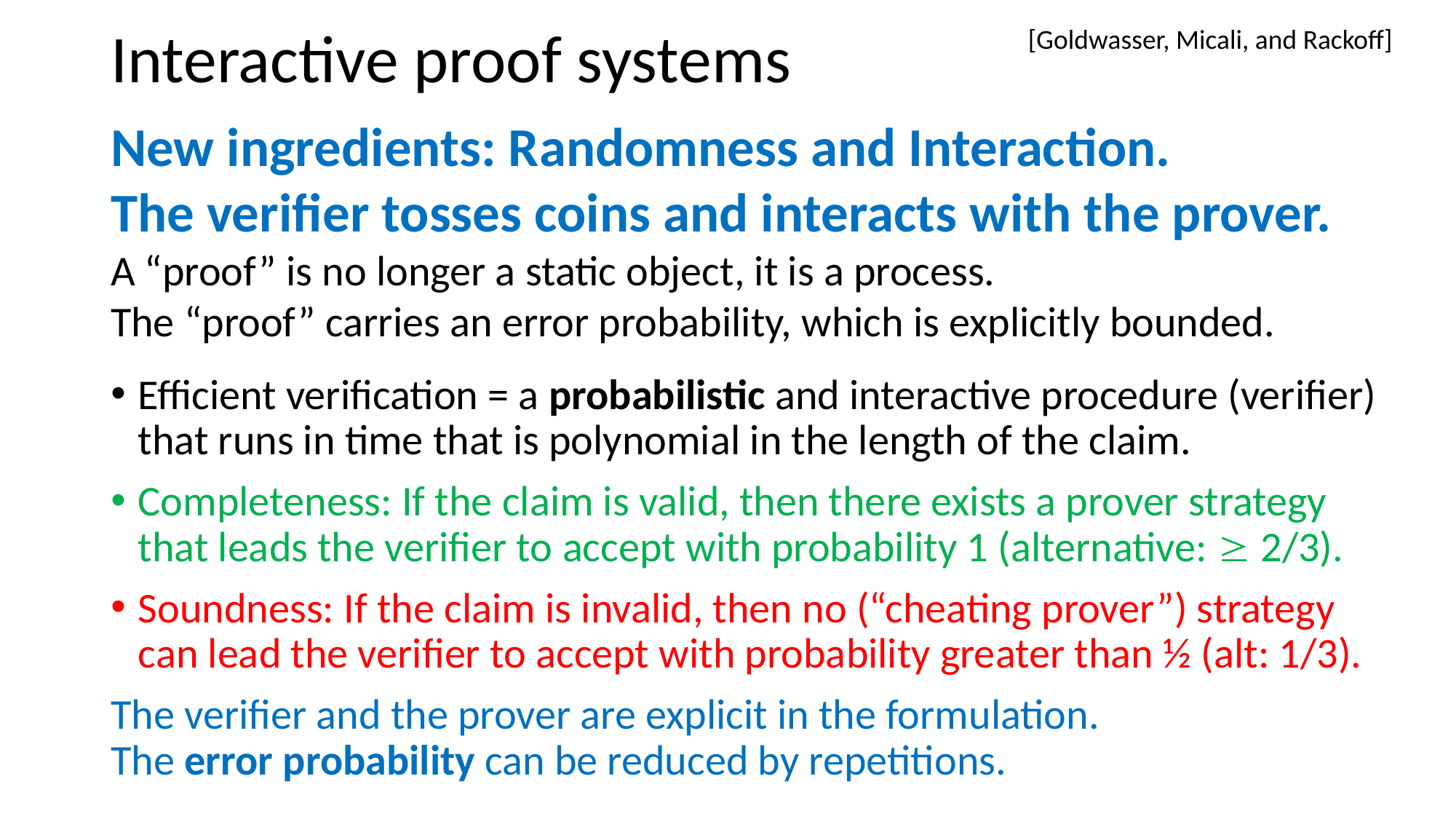

[Goldwasser, Micali, and Rackoff]
# Interactive proof systems
New ingredients: Randomness and Interaction.
The verifier tosses coins and interacts with the prover.
A “proof” is no longer a static object, it is a process.
The “proof” carries an error probability, which is explicitly bounded.
Efficient verification = a probabilistic and interactive procedure (verifier) that runs in time that is polynomial in the length of the claim.
Completeness: If the claim is valid, then there exists a prover strategy that leads the verifier to accept with probability 1 (alternative: ≥ 2/3).
Soundness: If the claim is invalid, then no (“cheating prover”) strategy can lead the verifier to accept with probability greater than ½ (alt: 1/3).
The verifier and the prover are explicit in the formulation.
The error probability can be reduced by repetitions.